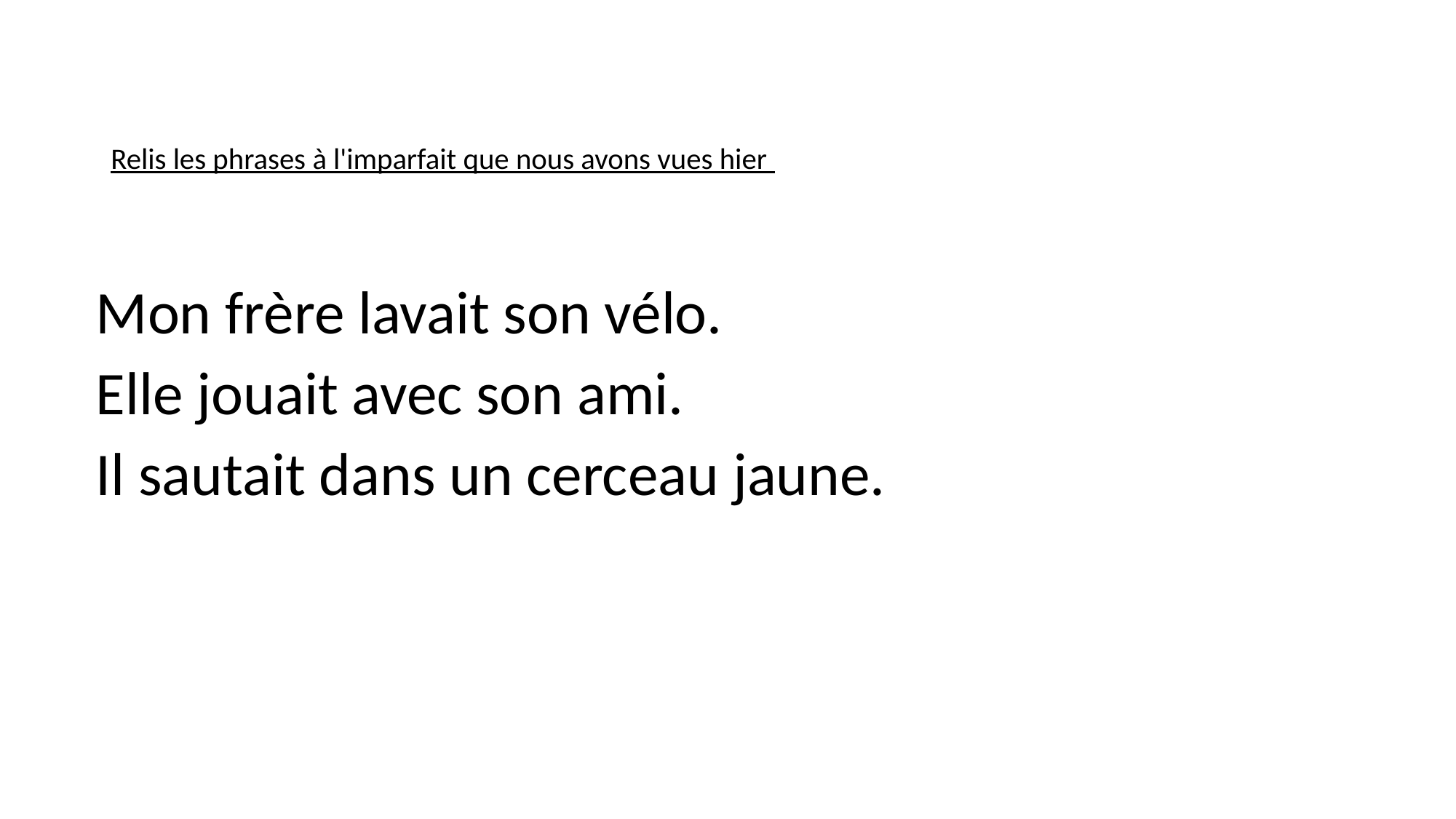

# Relis les phrases à l'imparfait que nous avons vues hier
Mon frère lavait son vélo.
Elle jouait avec son ami.
Il sautait dans un cerceau jaune.